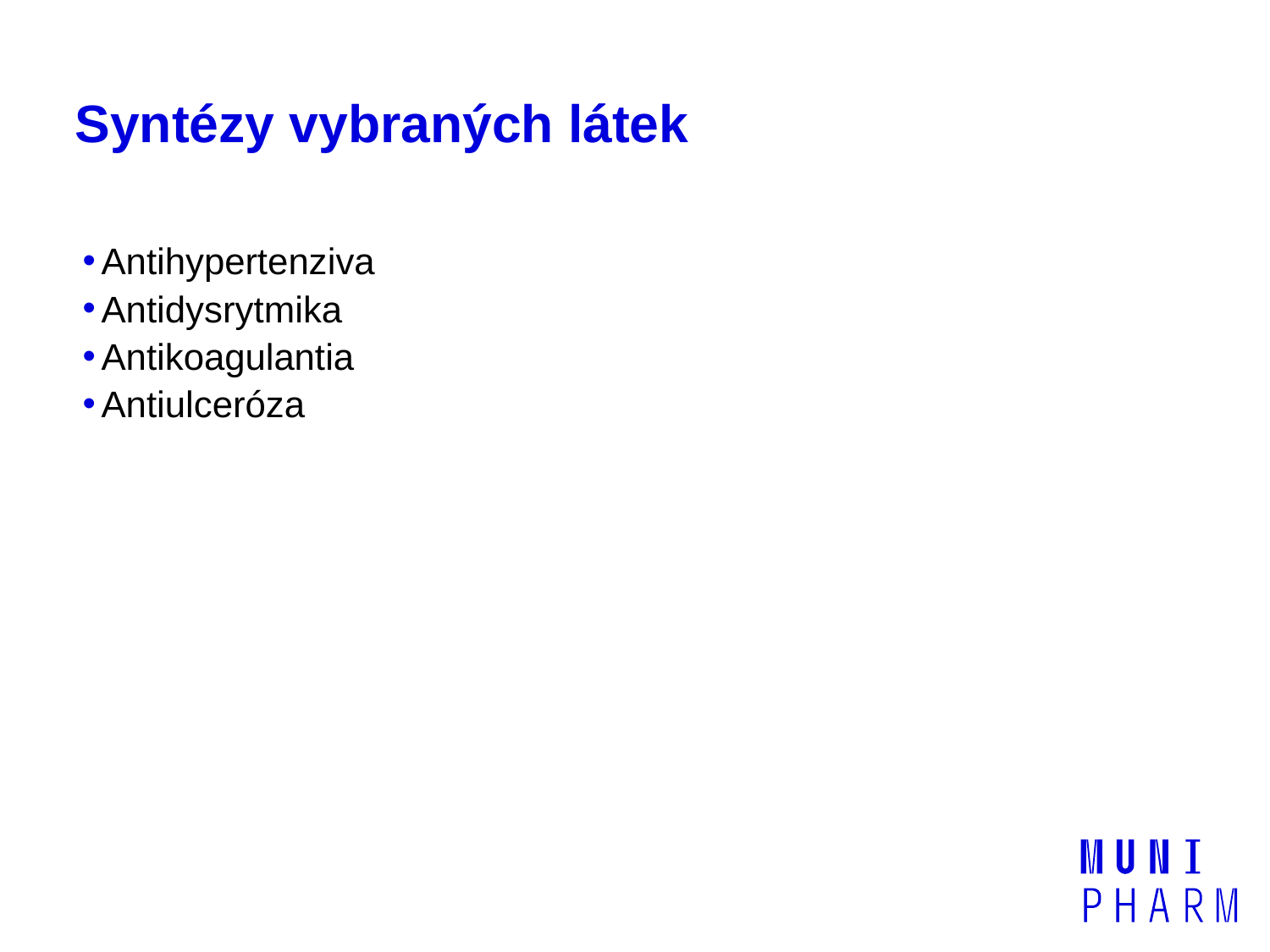

# Syntézy vybraných látek
Antihypertenziva
Antidysrytmika
Antikoagulantia
Antiulceróza